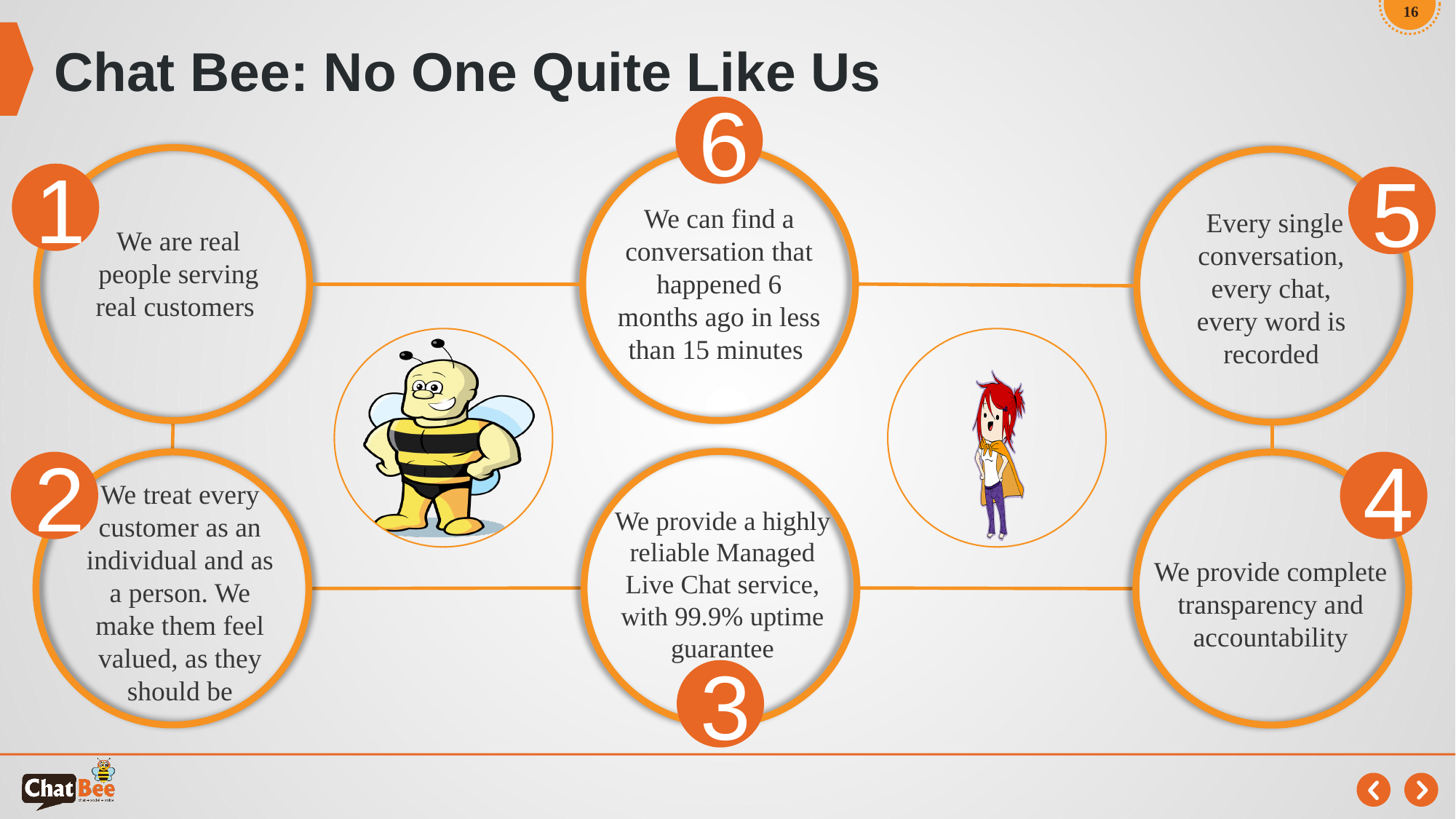

16
# Chat Bee: No One Quite Like Us
6

We are real people serving real customers

We can find a conversation that happened 6 months ago in less than 15 minutes

 Every single conversation, every chat, every word is recorded
1
5

We provide a highly reliable Managed Live Chat service, with 99.9% uptime guarantee
2
4

We treat every customer as an individual and as a person. We make them feel valued, as they should be

We provide complete transparency and accountability
3